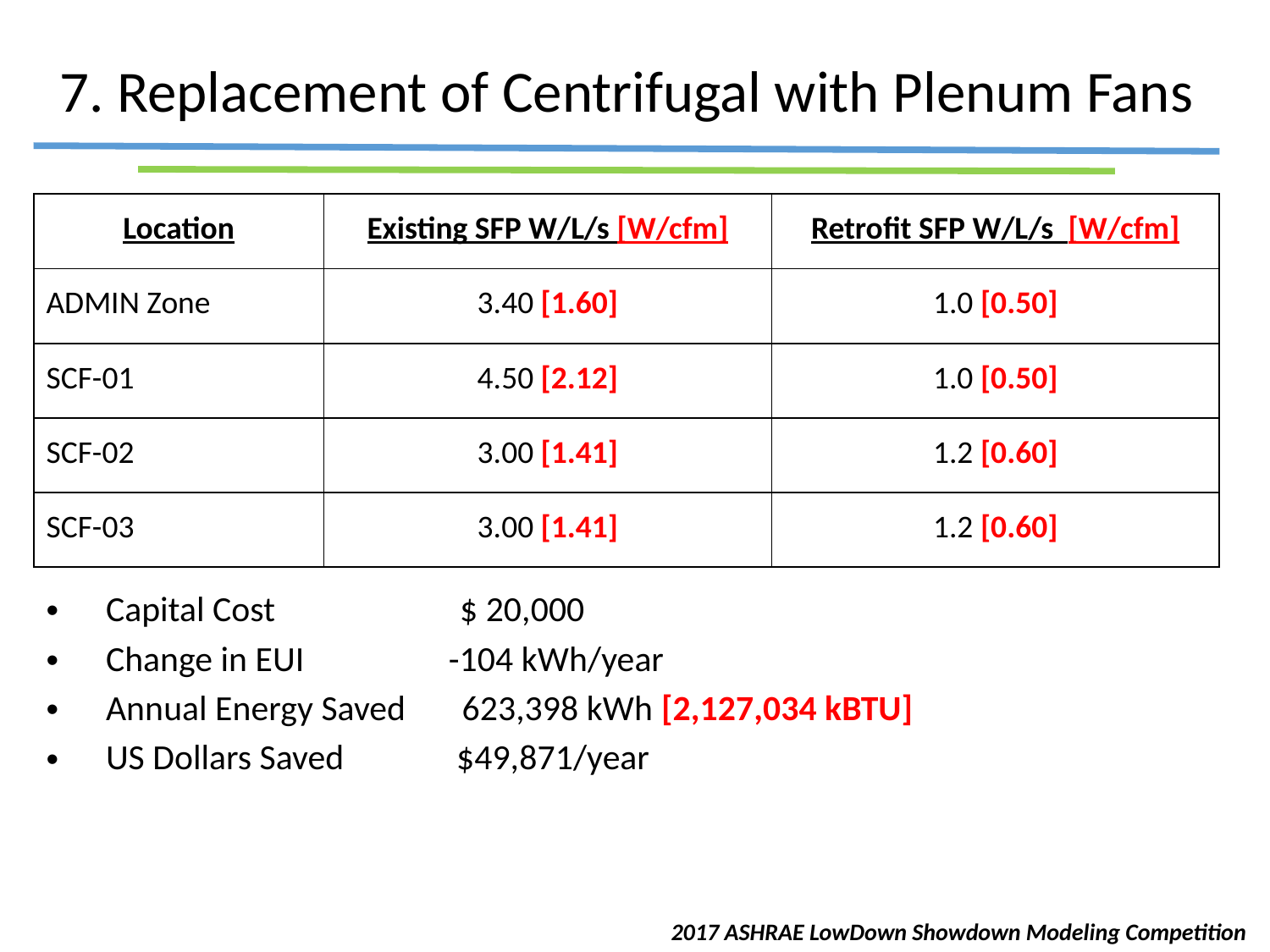

# 7. Replacement of Centrifugal with Plenum Fans
| Location | Existing SFP W/L/s [W/cfm] | Retrofit SFP W/L/s [W/cfm] |
| --- | --- | --- |
| ADMIN Zone | 3.40 [1.60] | 1.0 [0.50] |
| SCF-01 | 4.50 [2.12] | 1.0 [0.50] |
| SCF-02 | 3.00 [1.41] | 1.2 [0.60] |
| SCF-03 | 3.00 [1.41] | 1.2 [0.60] |
Capital Cost                       $ 20,000
Change in EUI                  -104 kWh/year
Annual Energy Saved       623,398 kWh [2,127,034 kBTU]
US Dollars Saved              $49,871/year

2017 ASHRAE LowDown Showdown Modeling Competition